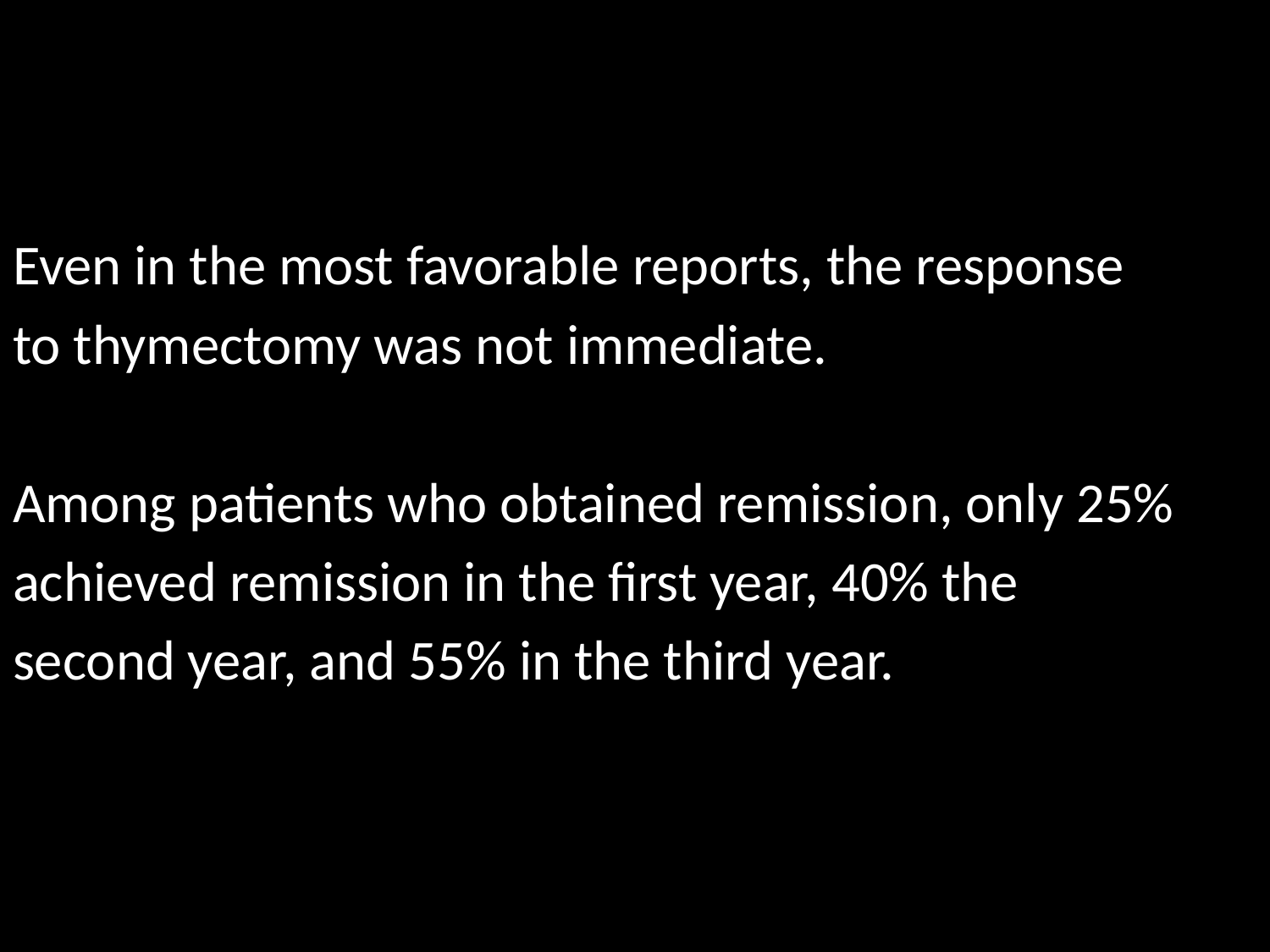

#
Even in the most favorable reports, the response
to thymectomy was not immediate.

Among patients who obtained remission, only 25%
achieved remission in the first year, 40% the
second year, and 55% in the third year.